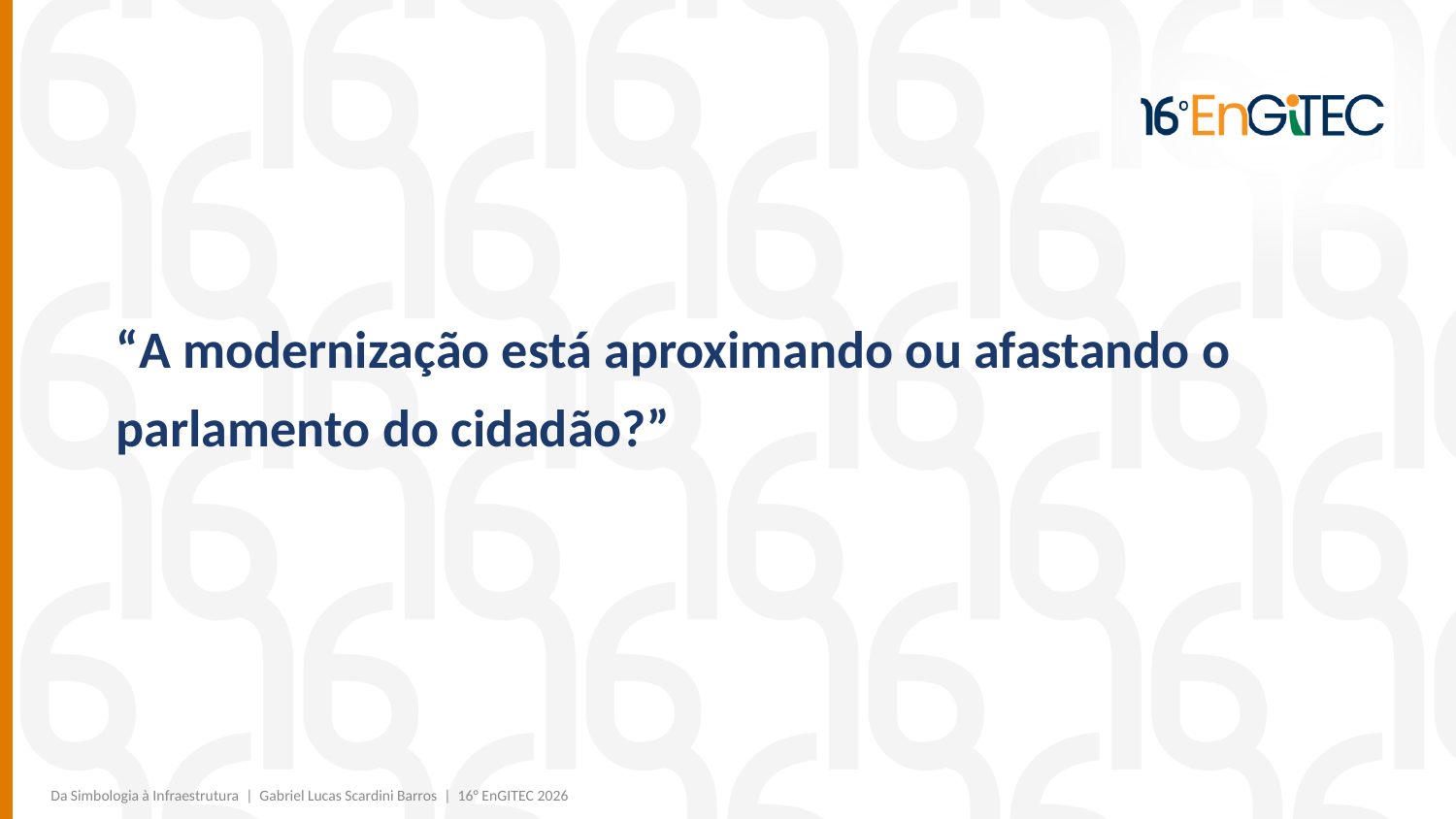

“A modernização está aproximando ou afastando o parlamento do cidadão?”
Da Simbologia à Infraestrutura  |  Gabriel Lucas Scardini Barros  |  16° EnGITEC 2026